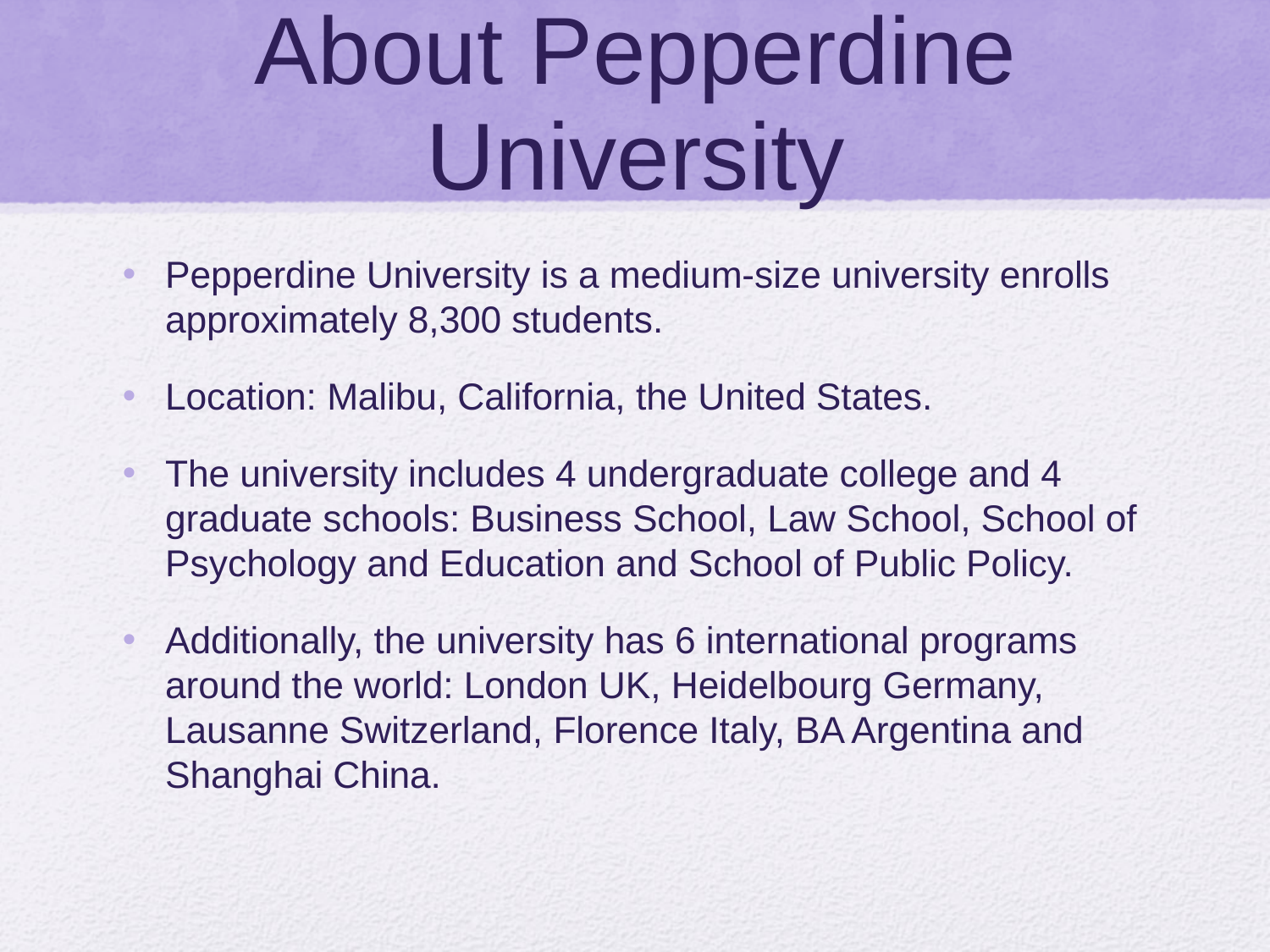

# About Pepperdine University
Pepperdine University is a medium-size university enrolls approximately 8,300 students.
Location: Malibu, California, the United States.
The university includes 4 undergraduate college and 4 graduate schools: Business School, Law School, School of Psychology and Education and School of Public Policy.
Additionally, the university has 6 international programs around the world: London UK, Heidelbourg Germany, Lausanne Switzerland, Florence Italy, BA Argentina and Shanghai China.